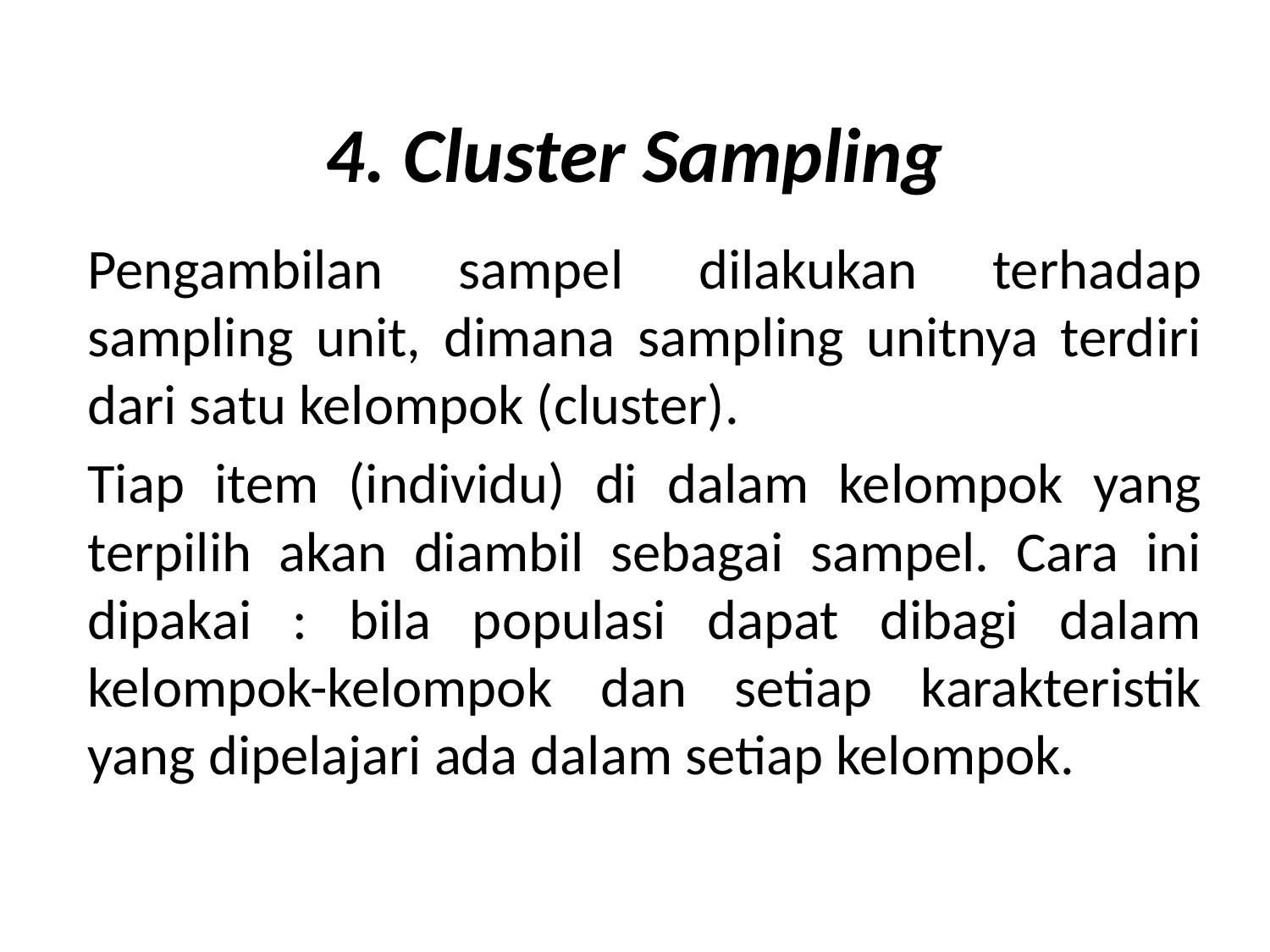

# 4. Cluster Sampling
Pengambilan sampel dilakukan terhadap sampling unit, dimana sampling unitnya terdiri dari satu kelompok (cluster).
Tiap item (individu) di dalam kelompok yang terpilih akan diambil sebagai sampel. Cara ini dipakai : bila populasi dapat dibagi dalam kelompok-kelompok dan setiap karakteristik yang dipelajari ada dalam setiap kelompok.